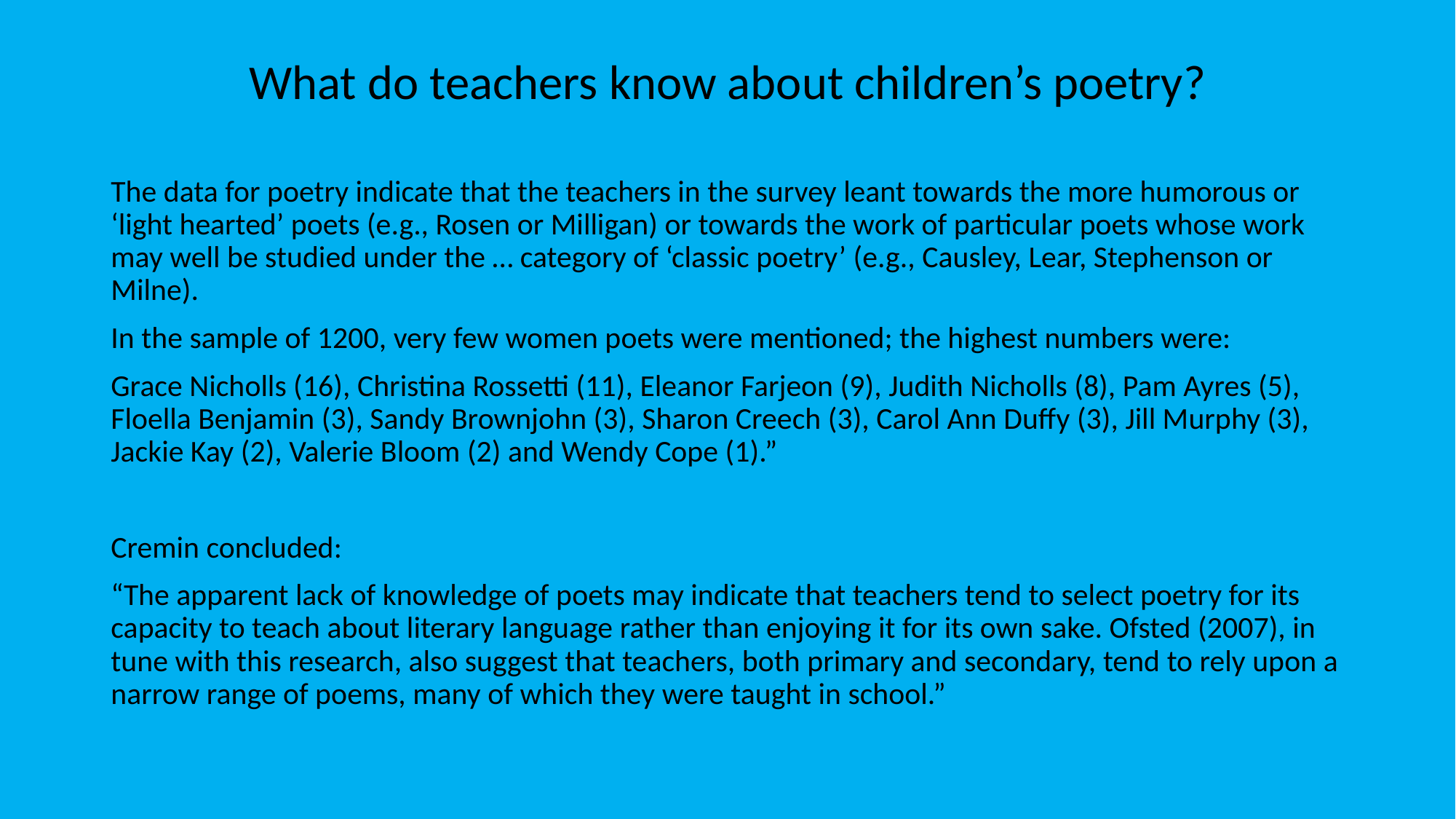

# What do teachers know about children’s poetry?

The data for poetry indicate that the teachers in the survey leant towards the more humorous or ‘light hearted’ poets (e.g., Rosen or Milligan) or towards the work of particular poets whose work may well be studied under the … category of ‘classic poetry’ (e.g., Causley, Lear, Stephenson or Milne).
In the sample of 1200, very few women poets were mentioned; the highest numbers were:
Grace Nicholls (16), Christina Rossetti (11), Eleanor Farjeon (9), Judith Nicholls (8), Pam Ayres (5), Floella Benjamin (3), Sandy Brownjohn (3), Sharon Creech (3), Carol Ann Duffy (3), Jill Murphy (3), Jackie Kay (2), Valerie Bloom (2) and Wendy Cope (1).”

Cremin concluded:
“The apparent lack of knowledge of poets may indicate that teachers tend to select poetry for its capacity to teach about literary language rather than enjoying it for its own sake. Ofsted (2007), in tune with this research, also suggest that teachers, both primary and secondary, tend to rely upon a narrow range of poems, many of which they were taught in school.”